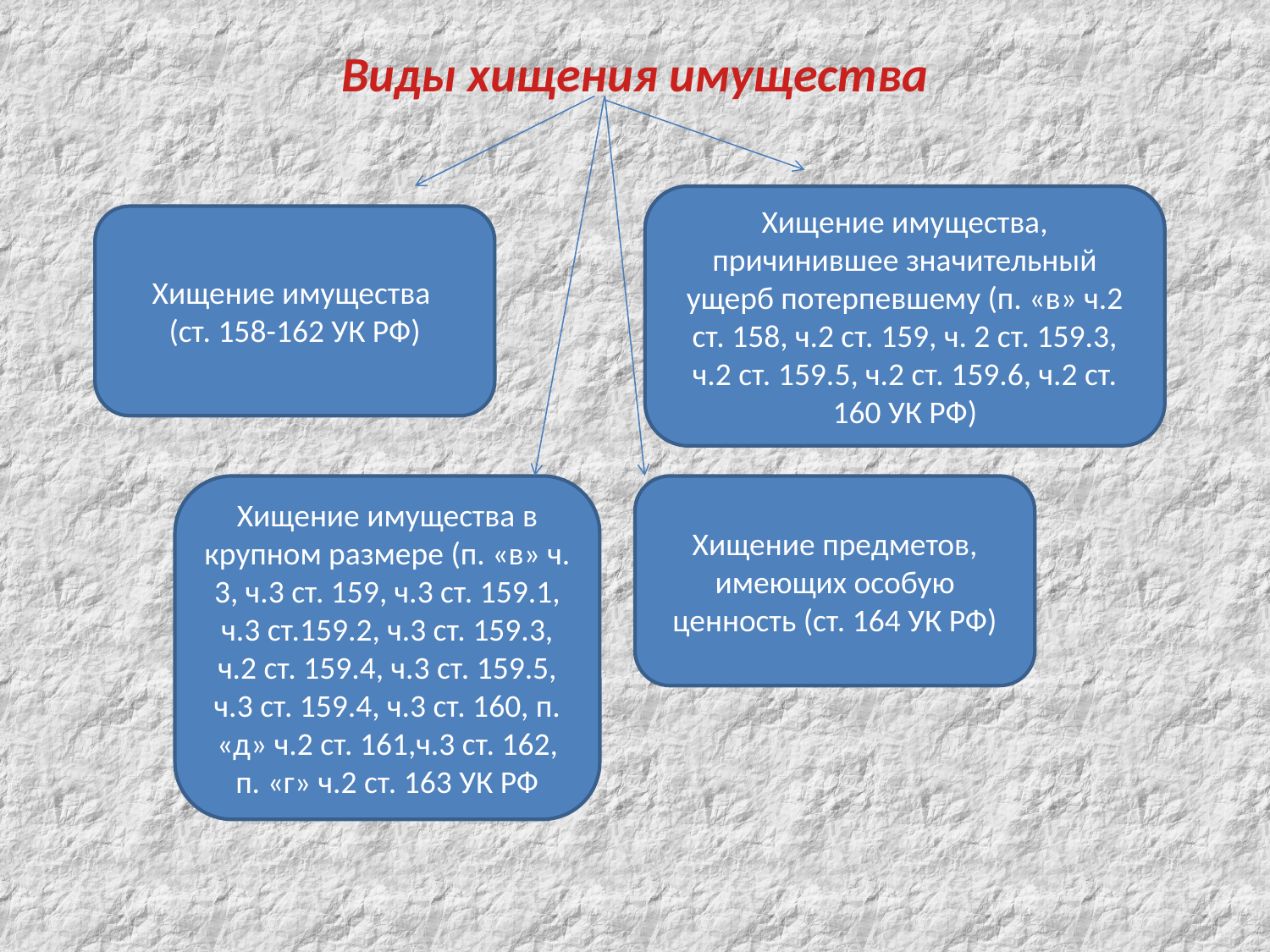

Виды хищения имущества

Хищение имущества, причинившее значительный ущерб потерпевшему (п. «в» ч.2 ст. 158, ч.2 ст. 159, ч. 2 ст. 159.3, ч.2 ст. 159.5, ч.2 ст. 159.6, ч.2 ст. 160 УК РФ)
Хищение имущества
(ст. 158-162 УК РФ)
Хищение имущества в крупном размере (п. «в» ч. 3, ч.3 ст. 159, ч.3 ст. 159.1, ч.3 ст.159.2, ч.3 ст. 159.3, ч.2 ст. 159.4, ч.3 ст. 159.5, ч.3 ст. 159.4, ч.3 ст. 160, п. «д» ч.2 ст. 161,ч.3 ст. 162, п. «г» ч.2 ст. 163 УК РФ
Хищение предметов, имеющих особую ценность (ст. 164 УК РФ)